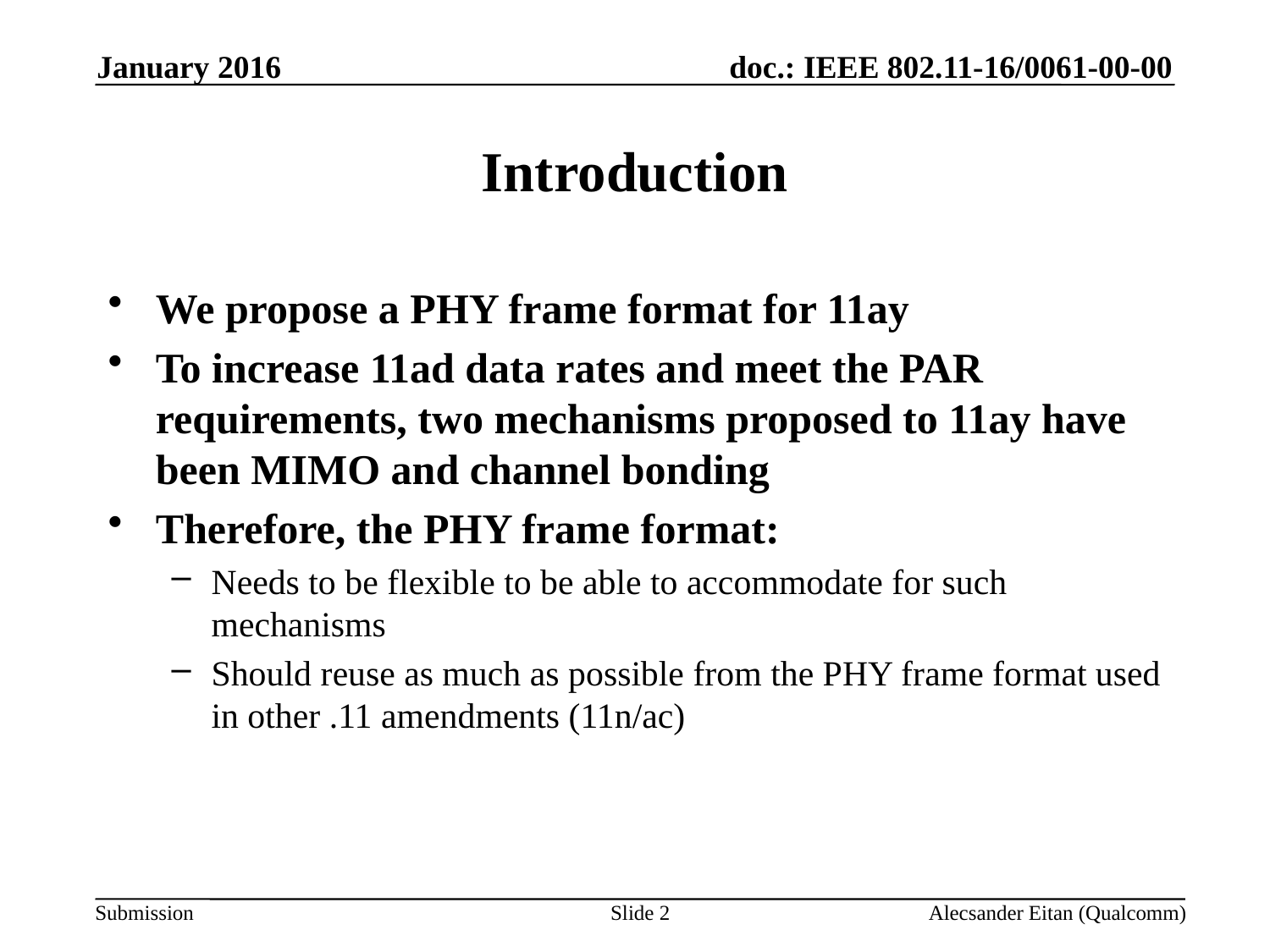

January 2016
# Introduction
We propose a PHY frame format for 11ay
To increase 11ad data rates and meet the PAR requirements, two mechanisms proposed to 11ay have been MIMO and channel bonding
Therefore, the PHY frame format:
Needs to be flexible to be able to accommodate for such mechanisms
Should reuse as much as possible from the PHY frame format used in other .11 amendments (11n/ac)
Slide 2
Alecsander Eitan (Qualcomm)